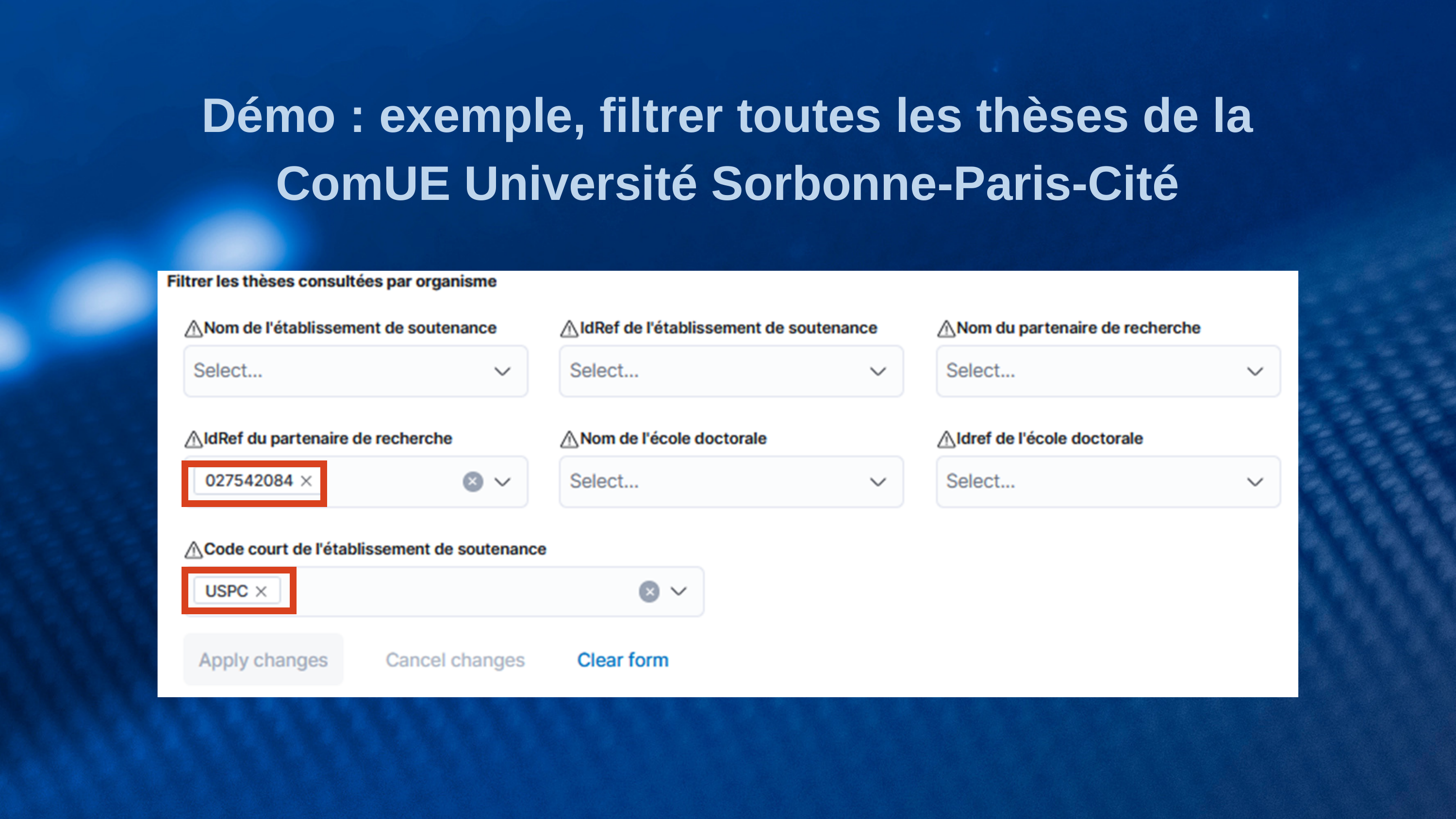

Démo : exemple, filtrer toutes les thèses de la ComUE Université Sorbonne-Paris-Cité